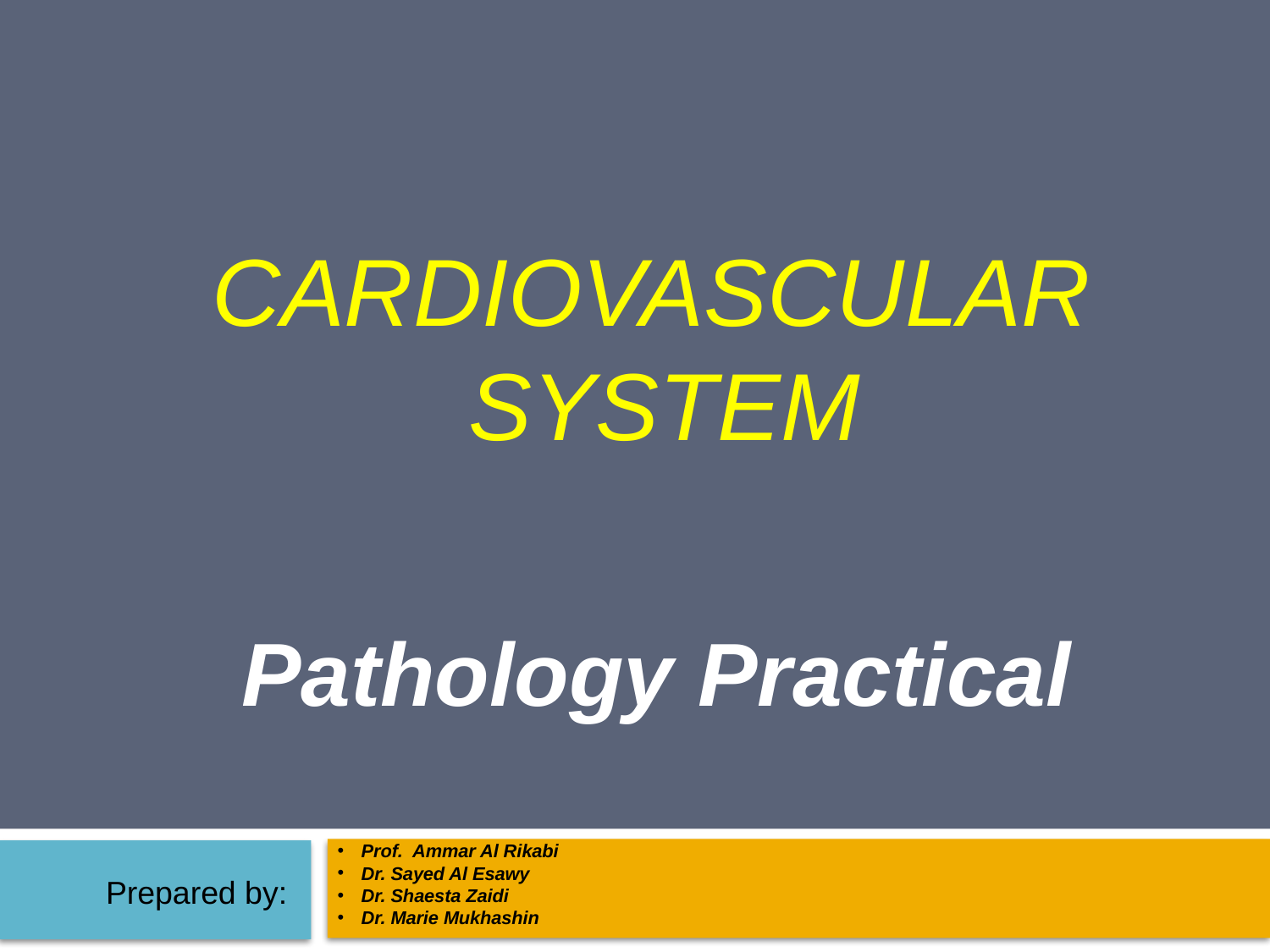

# CARDIOVASCULAR  SYSTEM
Pathology Practical
Prof.  Ammar Al Rikabi
Dr. Sayed Al Esawy
Dr. Shaesta Zaidi
Dr. Marie Mukhashin

Prepared by: